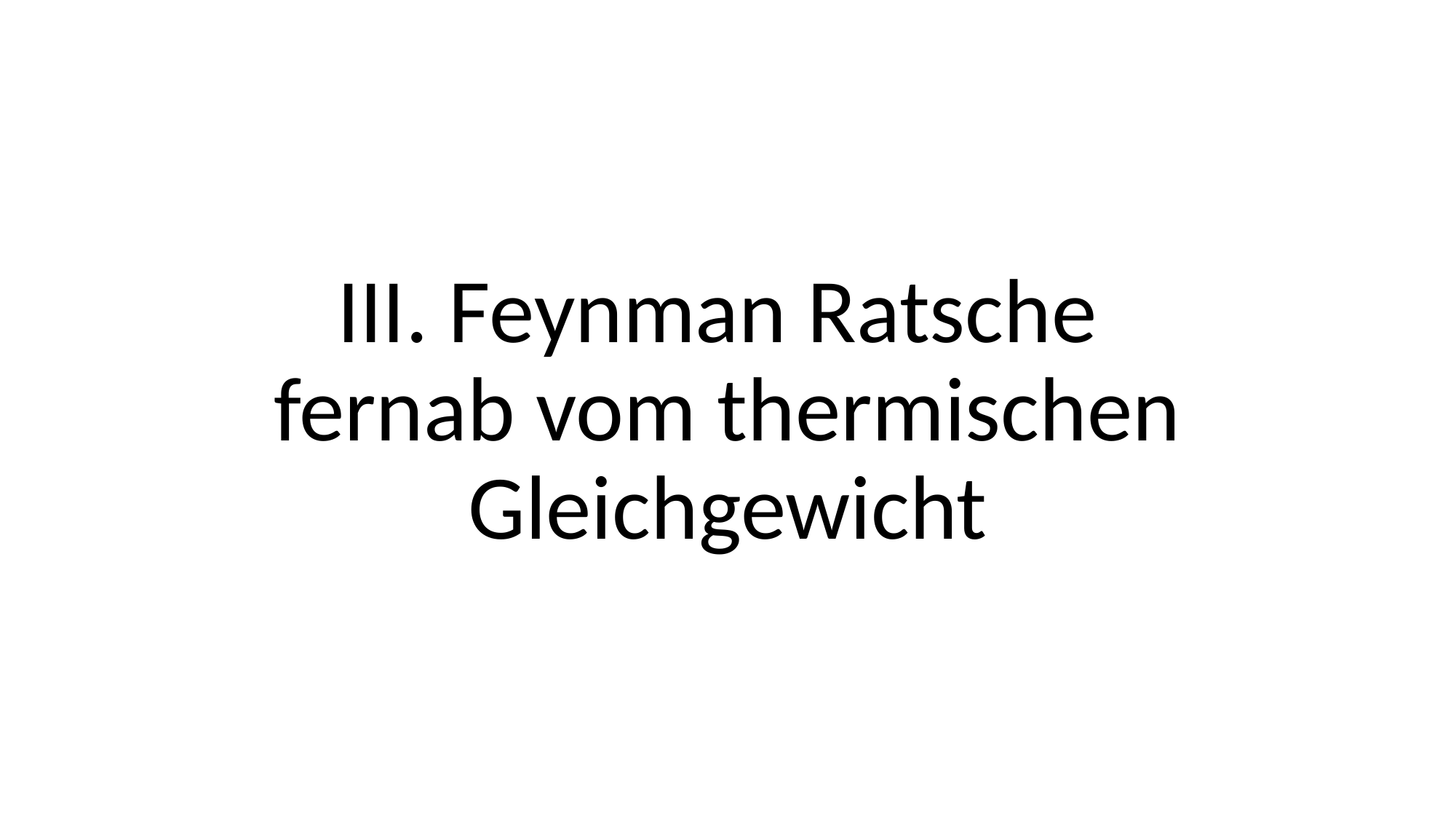

# III. Feynman Ratsche fernab vom thermischen Gleichgewicht